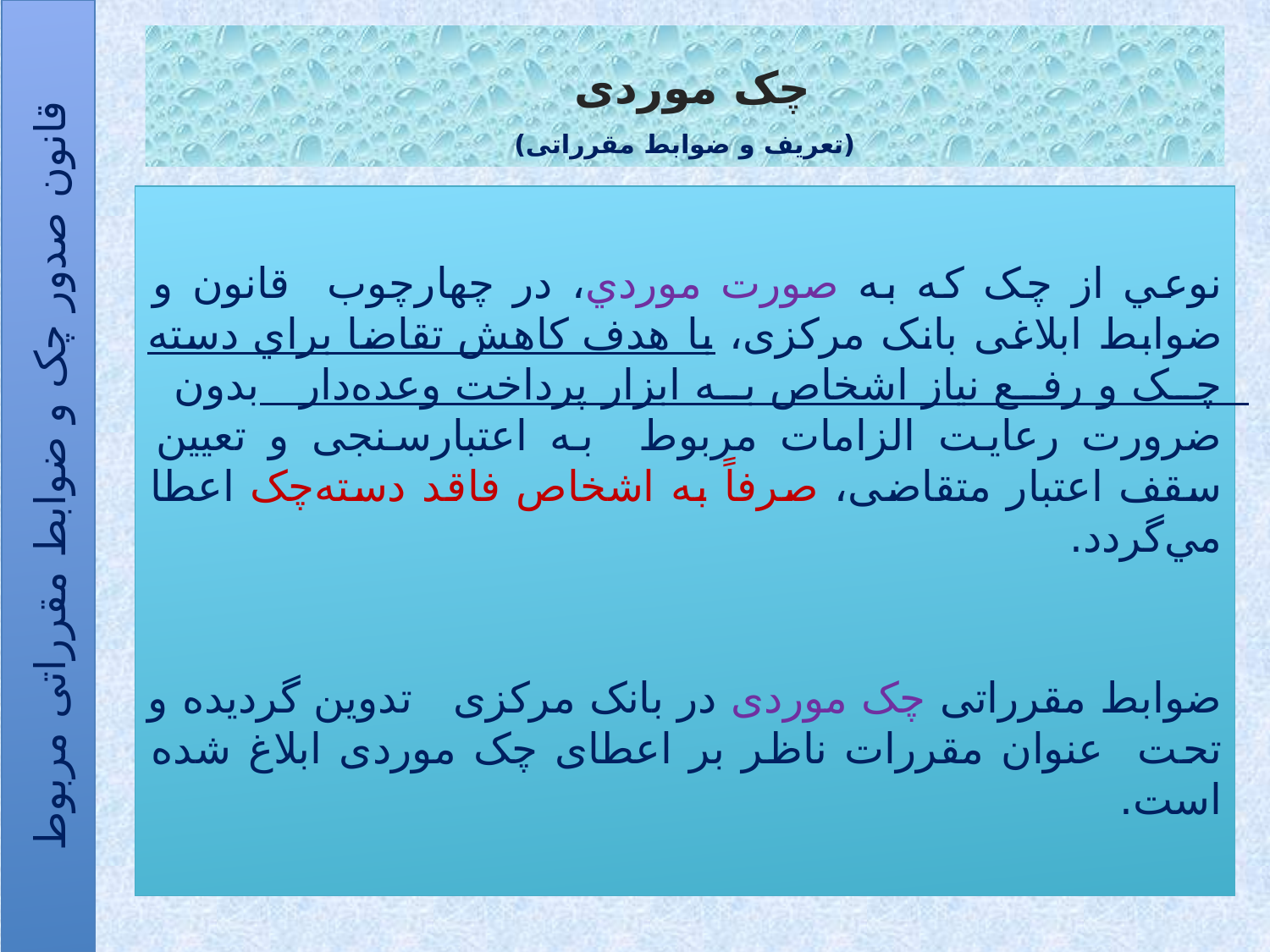

# چک موردی (تعریف و ضوابط مقرراتی)

نوعي از چک که به صورت موردي، در چهارچوب  قانون و ضوابط ابلاغی بانک مرکزی، با هدف کاهش تقاضا براي دسته چک و رفع نياز اشخاص به ابزار پرداخت وعده‌دار بدون ضرورت رعایت الزامات مربوط  به اعتبارسنجی و تعیین سقف اعتبار متقاضی، صرفاً به اشخاص فاقد دسته‌چک اعطا مي‌گردد.

ضوابط مقرراتی چک موردی در بانک مرکزی   تدوین گردیده و تحت  عنوان مقررات ناظر بر اعطای چک موردی ابلاغ شده است.